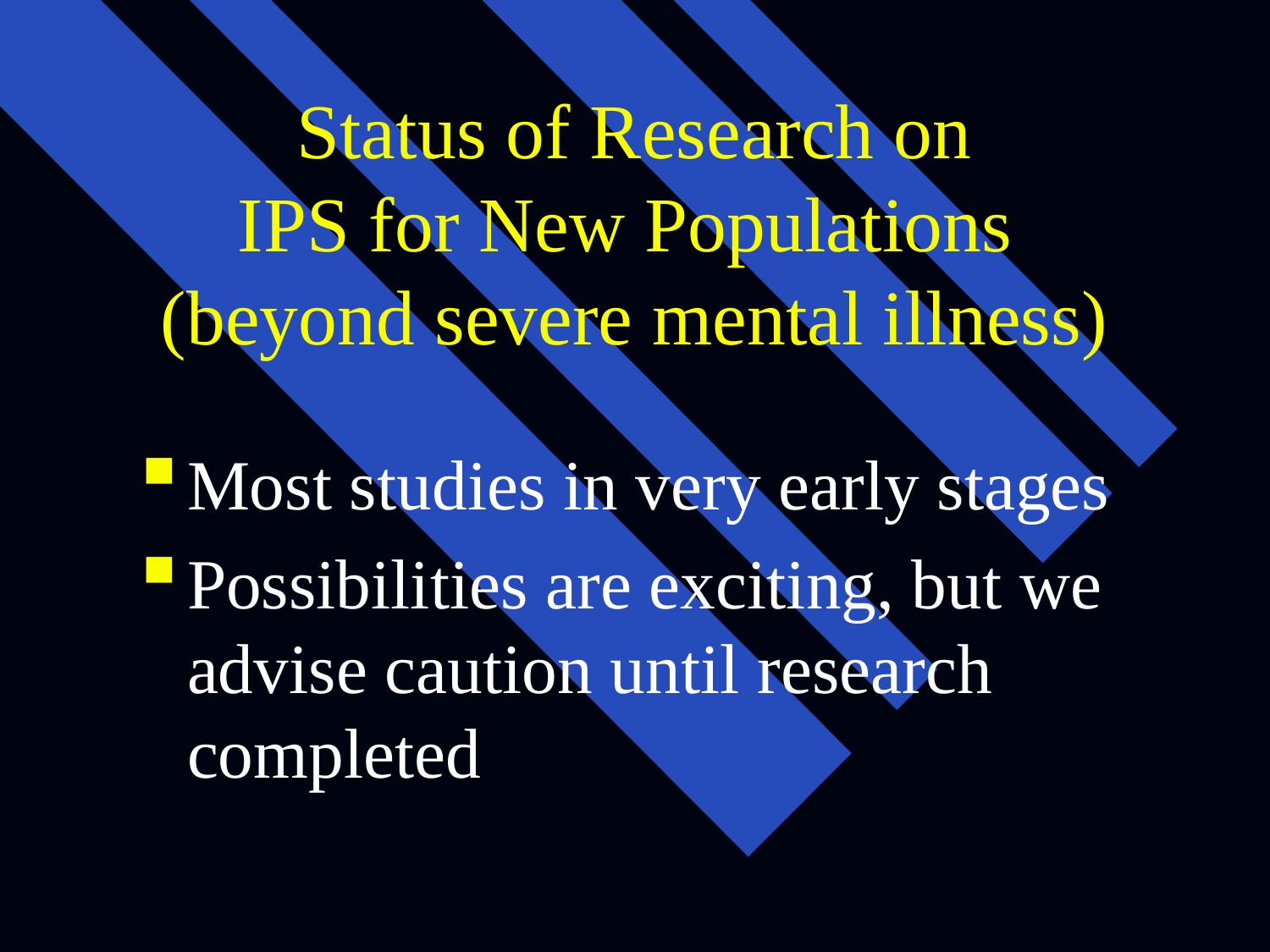

# Status of Research on IPS for New Populations (beyond severe mental illness)
Most studies in very early stages
Possibilities are exciting, but we advise caution until research completed